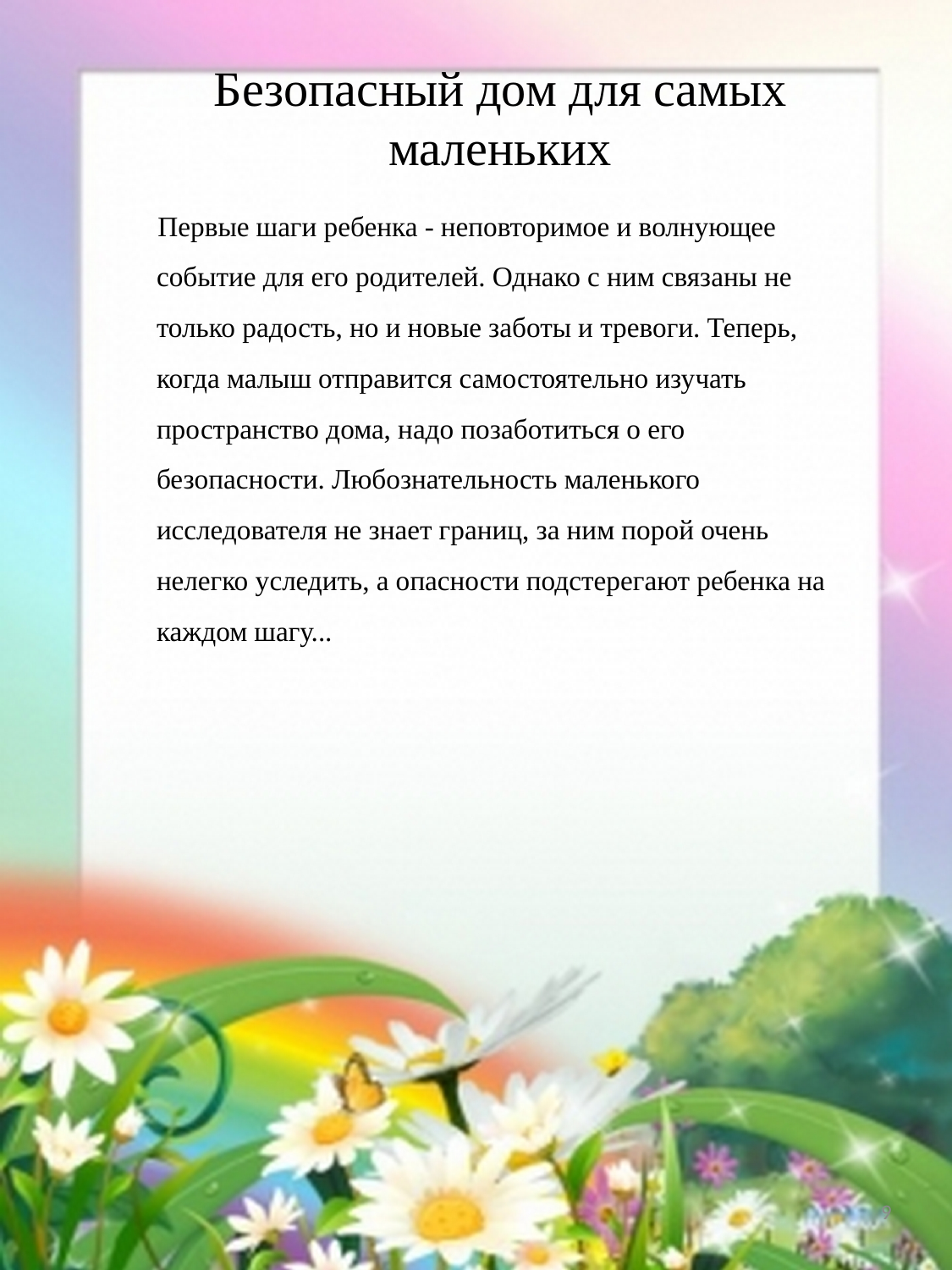

# Безопасный дом для самых маленьких
       Первые шаги ребенка - неповторимое и волнующее событие для его родителей. Однако с ним связаны не только радость, но и новые заботы и тревоги. Теперь, когда малыш отправится самостоятельно изучать пространство дома, надо позаботиться о его безопасности. Любознательность маленького исследователя не знает границ, за ним порой очень нелегко уследить, а опасности подстерегают ребенка на каждом шагу...

9